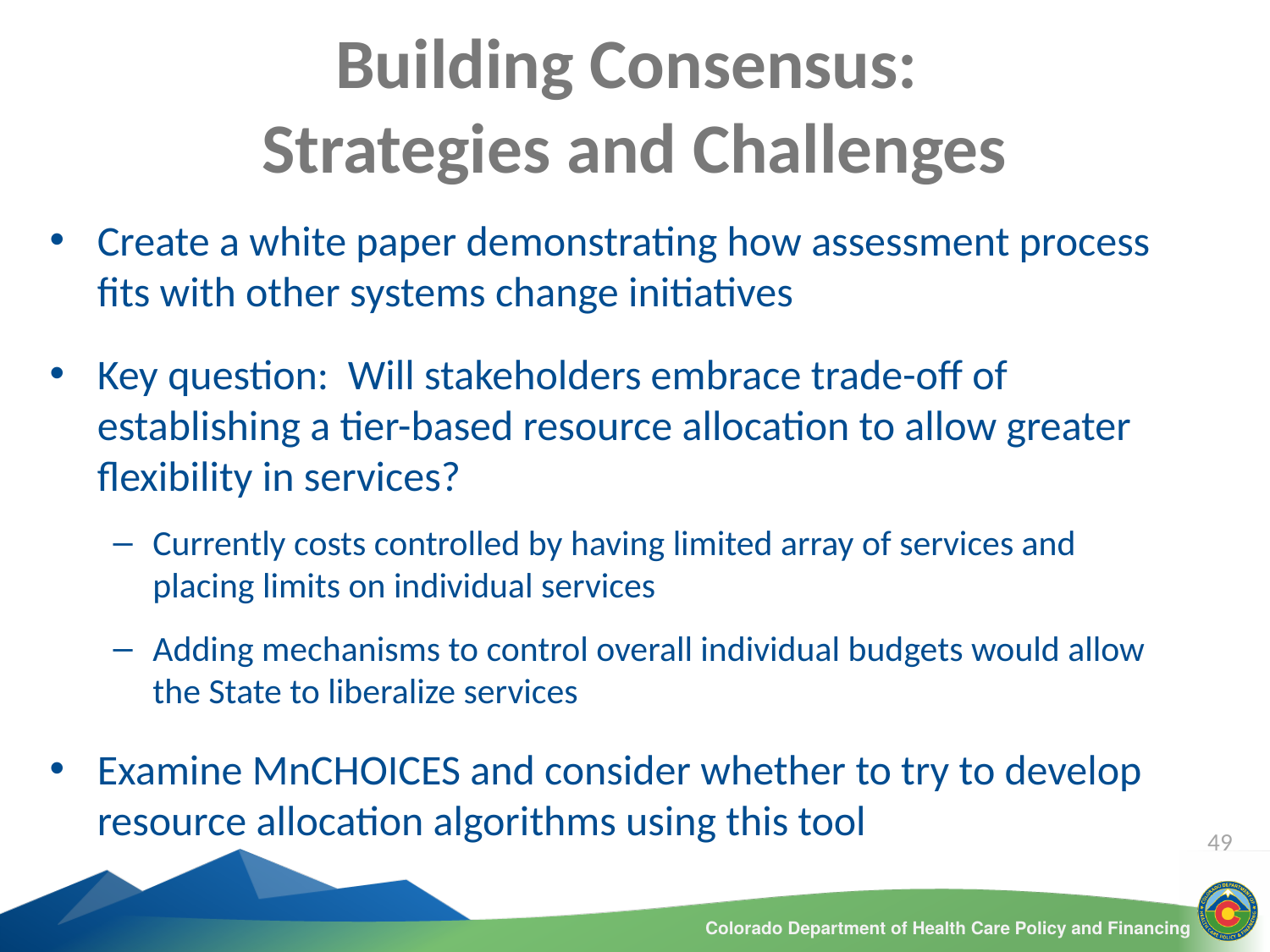

# Building Consensus: Strategies and Challenges
Create a white paper demonstrating how assessment process fits with other systems change initiatives
Key question:  Will stakeholders embrace trade-off of establishing a tier-based resource allocation to allow greater flexibility in services?
Currently costs controlled by having limited array of services and placing limits on individual services
Adding mechanisms to control overall individual budgets would allow the State to liberalize services
Examine MnCHOICES and consider whether to try to develop resource allocation algorithms using this tool
49